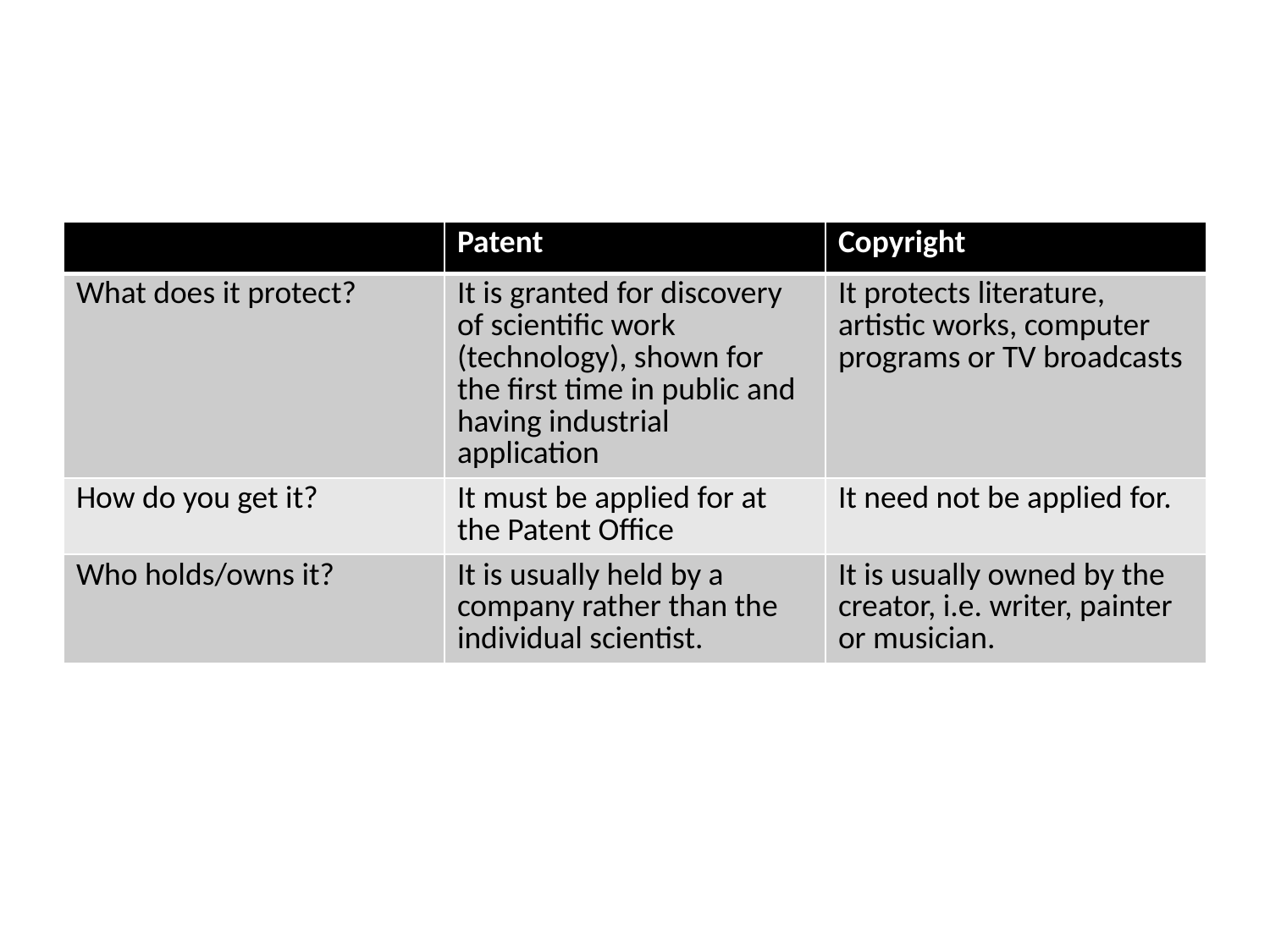

#
|  | Patent | Copyright |
| --- | --- | --- |
| What does it protect? | It is granted for discovery of scientific work (technology), shown for the first time in public and having industrial application | It protects literature, artistic works, computer programs or TV broadcasts |
| How do you get it? | It must be applied for at the Patent Office | It need not be applied for. |
| Who holds/owns it? | It is usually held by a company rather than the individual scientist. | It is usually owned by the creator, i.e. writer, painter or musician. |